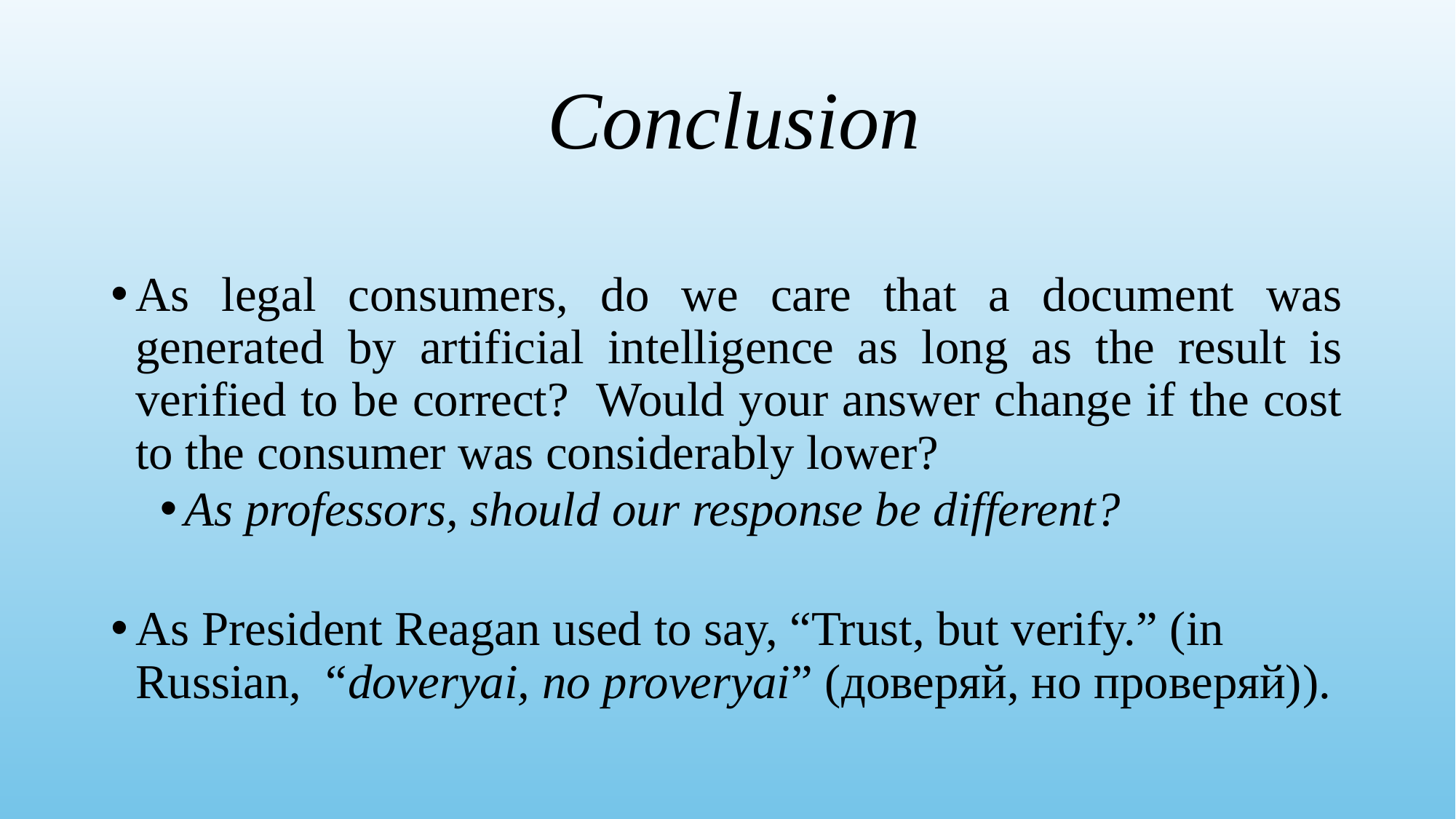

# Conclusion
As legal consumers, do we care that a document was generated by artificial intelligence as long as the result is verified to be correct?  Would your answer change if the cost to the consumer was considerably lower?
As professors, should our response be different?

As President Reagan used to say, “Trust, but verify.” (in Russian,  “doveryai, no proveryai” (доверяй, но проверяй)).